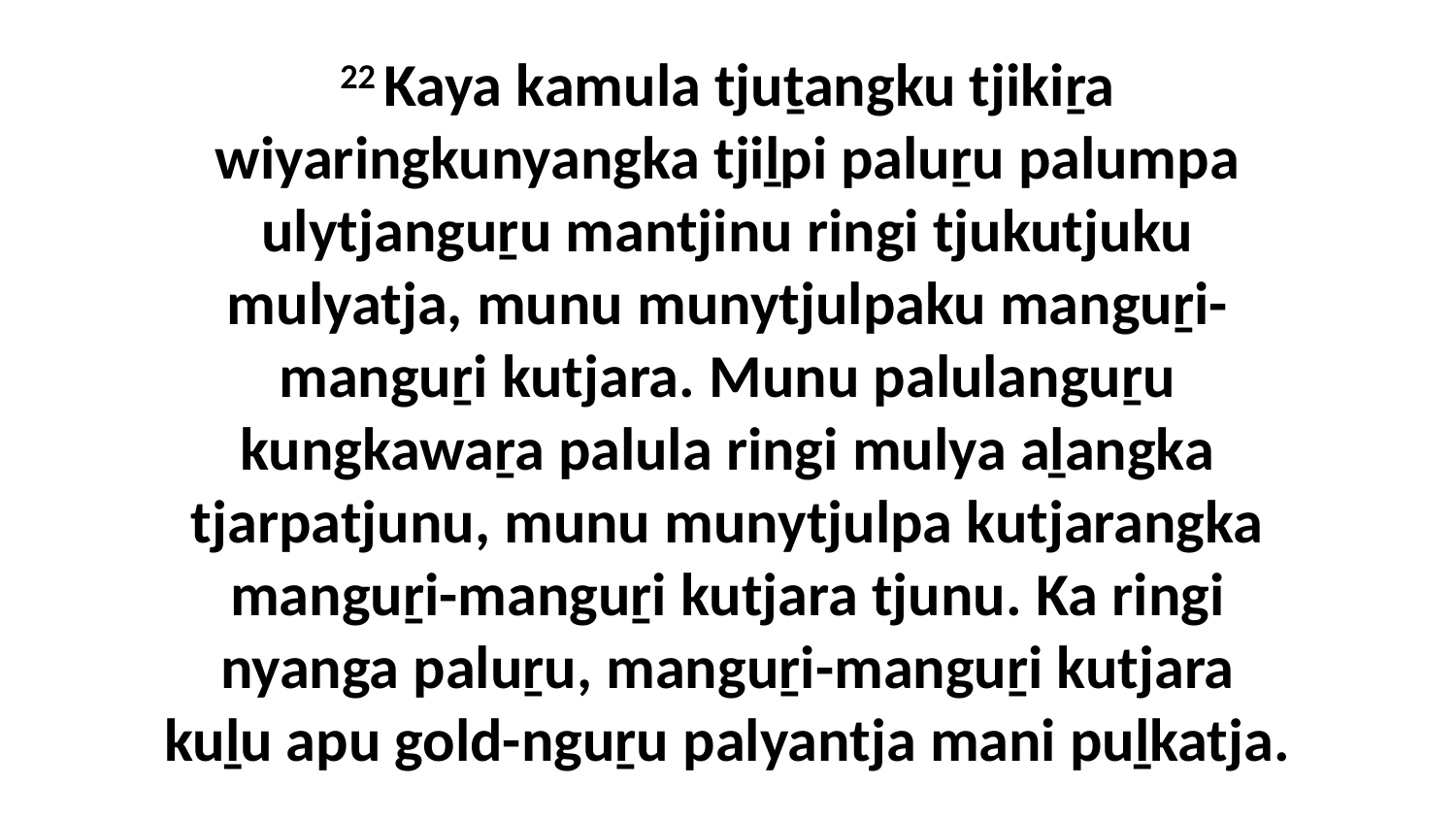

22 Kaya kamula tjuṯangku tjikiṟa wiyaringkunyangka tjiḻpi paluṟu palumpa ulytjanguṟu mantjinu ringi tjukutjuku mulyatja, munu munytjulpaku manguṟi-manguṟi kutjara. Munu palulanguṟu kungkawaṟa palula ringi mulya aḻangka tjarpatjunu, munu munytjulpa kutjarangka manguṟi-manguṟi kutjara tjunu. Ka ringi nyanga paluṟu, manguṟi-manguṟi kutjara kuḻu apu gold-nguṟu palyantja mani puḻkatja.